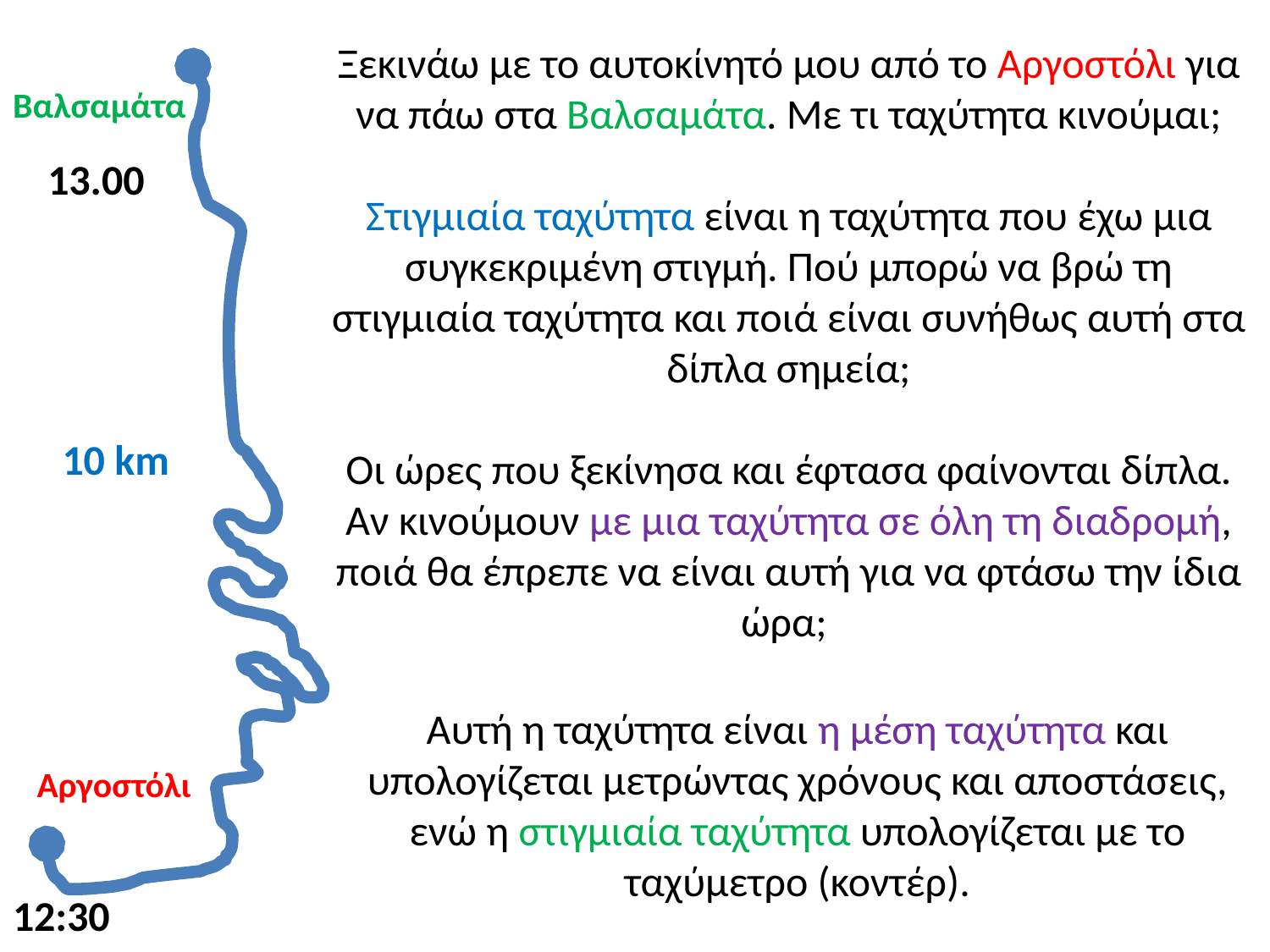

Ξεκινάω με το αυτοκίνητό μου από το Αργοστόλι για να πάω στα Βαλσαμάτα. Με τι ταχύτητα κινούμαι;

Στιγμιαία ταχύτητα είναι η ταχύτητα που έχω μια συγκεκριμένη στιγμή. Πού μπορώ να βρώ τη στιγμιαία ταχύτητα και ποιά είναι συνήθως αυτή στα δίπλα σημεία;

Οι ώρες που ξεκίνησα και έφτασα φαίνονται δίπλα. Αν κινούμουν με μια ταχύτητα σε όλη τη διαδρομή, ποιά θα έπρεπε να είναι αυτή για να φτάσω την ίδια ώρα;

Βαλσαμάτα
13.00

10 km
Αυτή η ταχύτητα είναι η μέση ταχύτητα και υπολογίζεται μετρώντας χρόνους και αποστάσεις, ενώ η στιγμιαία ταχύτητα υπολογίζεται με το ταχύμετρο (κοντέρ).
   Αργοστόλι
12:30